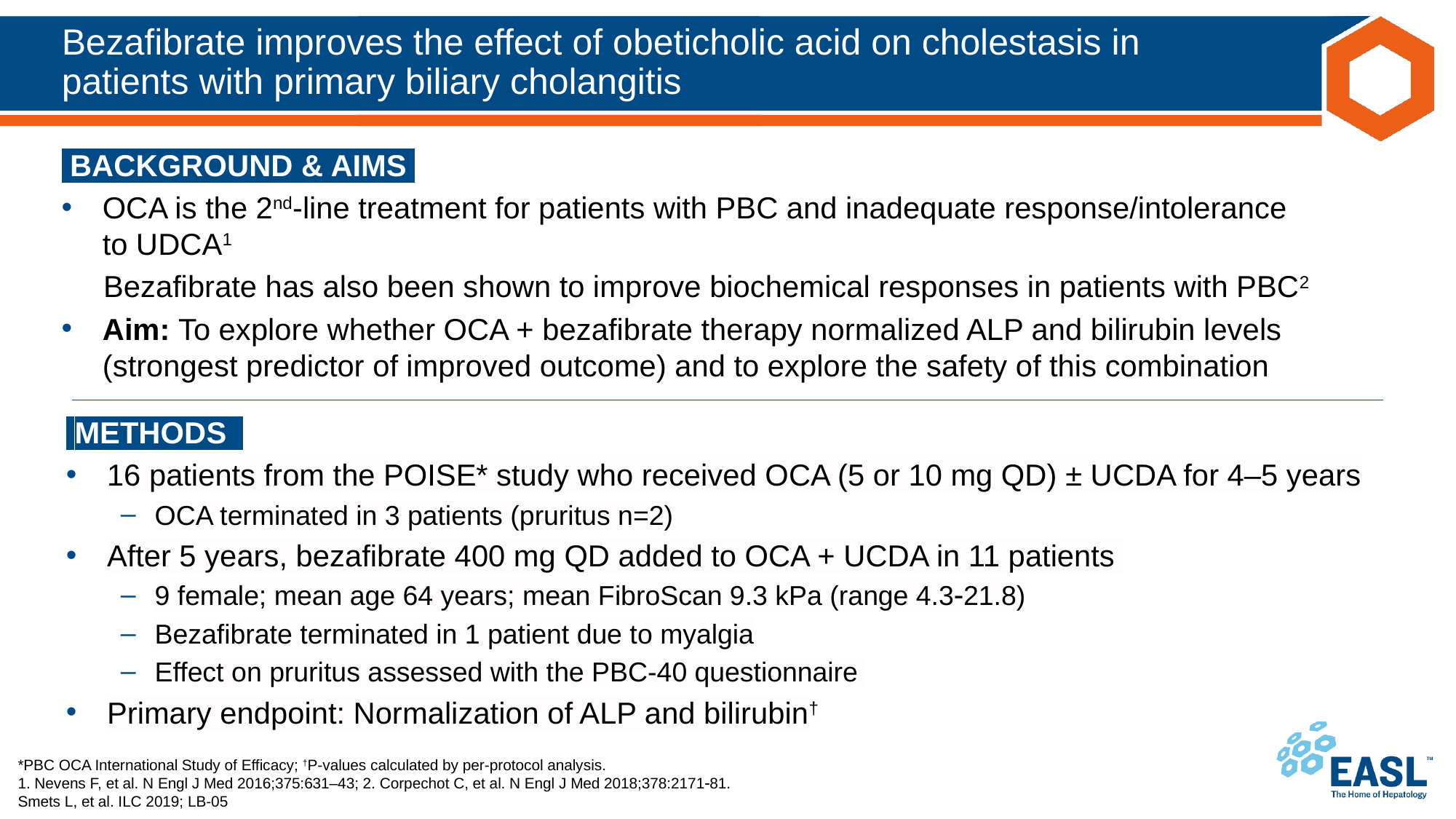

# Bezafibrate improves the effect of obeticholic acid on cholestasis in patients with primary biliary cholangitis
 BACKGROUND & AIMS ​
OCA is the 2nd-line treatment for patients with PBC and inadequate response/intolerance
to UDCA1
     Bezafibrate has also been shown to improve biochemical responses in patients with PBC2
Aim: To explore whether OCA + bezafibrate therapy normalized ALP and bilirubin levels (strongest predictor of improved outcome) and to explore the safety of this combination

Patients with PSC (N=234)
64% male
45 years median age
61% taking ursodeoxycholic acid
R
Simtuzumab
Placebo
96W
Data analysis
Treatment arms combined*
Cumulative follow-up: 371 patient years
Magnitude of ALP fluctuation and associations with clinical outcome evaluated
 METHODS ‌
16 patients from the POISE* study who received OCA (5 or 10 mg QD) ± UCDA for 4–5 years
OCA terminated in 3 patients (pruritus n=2)
After 5 years, bezafibrate 400 mg QD added to OCA + UCDA in 11 patients
9 female; mean age 64 years; mean FibroScan 9.3 kPa (range 4.3−21.8)
Bezafibrate terminated in 1 patient due to myalgia
Effect on pruritus assessed with the PBC-40 questionnaire
Primary endpoint: Normalization of ALP and bilirubin†
*PBC OCA International Study of Efficacy; †P-values calculated by per-protocol analysis.
1. Nevens F, et al. N Engl J Med 2016;375:631–43; 2. Corpechot C, et al. N Engl J Med 2018;378:2171−81.
Smets L, et al. ILC 2019; LB-05